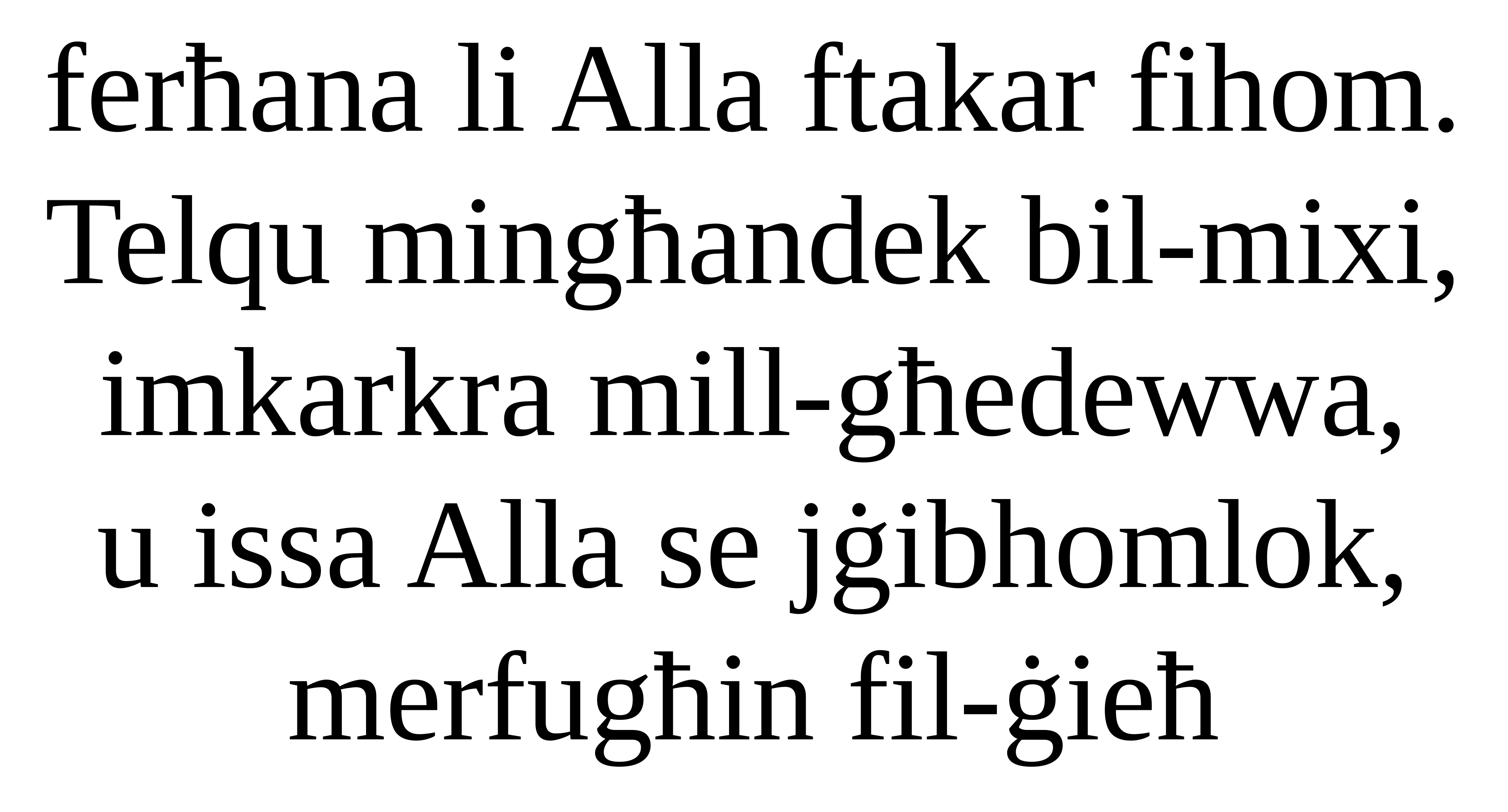

ferħana li Alla ftakar fihom.
Telqu mingħandek bil-mixi, imkarkra mill-għedewwa,
u issa Alla se jġibhomlok,
merfugħin fil-ġieħ